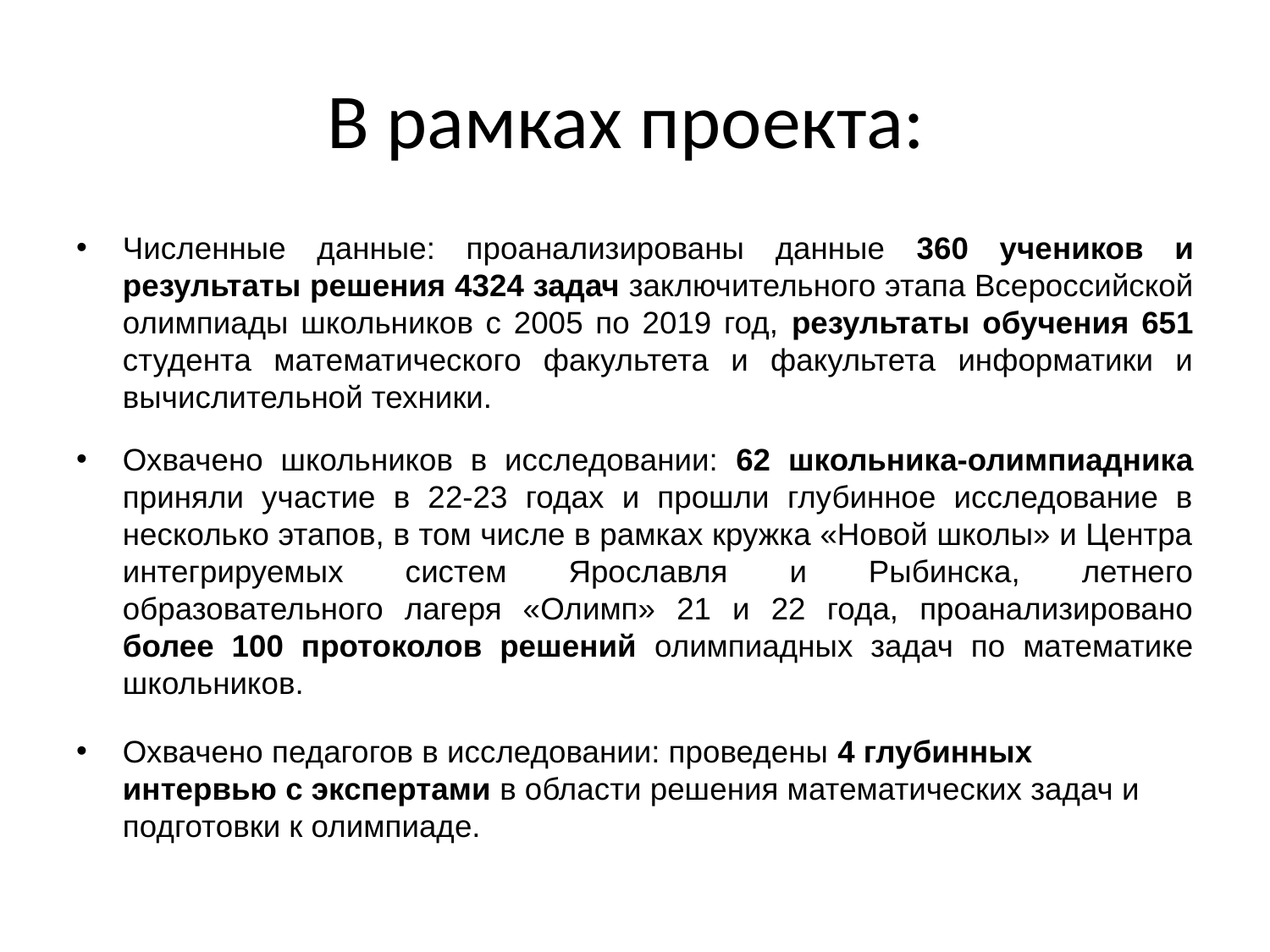

# В рамках проекта:
Численные данные: проанализированы данные 360 учеников и результаты решения 4324 задач заключительного этапа Всероссийской олимпиады школьников с 2005 по 2019 год, результаты обучения 651 студента математического факультета и факультета информатики и вычислительной техники.

Охвачено школьников в исследовании: 62 школьника-олимпиадника приняли участие в 22-23 годах и прошли глубинное исследование в несколько этапов, в том числе в рамках кружка «Новой школы» и Центра интегрируемых систем Ярославля и Рыбинска, летнего образовательного лагеря «Олимп» 21 и 22 года, проанализировано более 100 протоколов решений олимпиадных задач по математике школьников.

Охвачено педагогов в исследовании: проведены 4 глубинных интервью с экспертами в области решения математических задач и подготовки к олимпиаде.